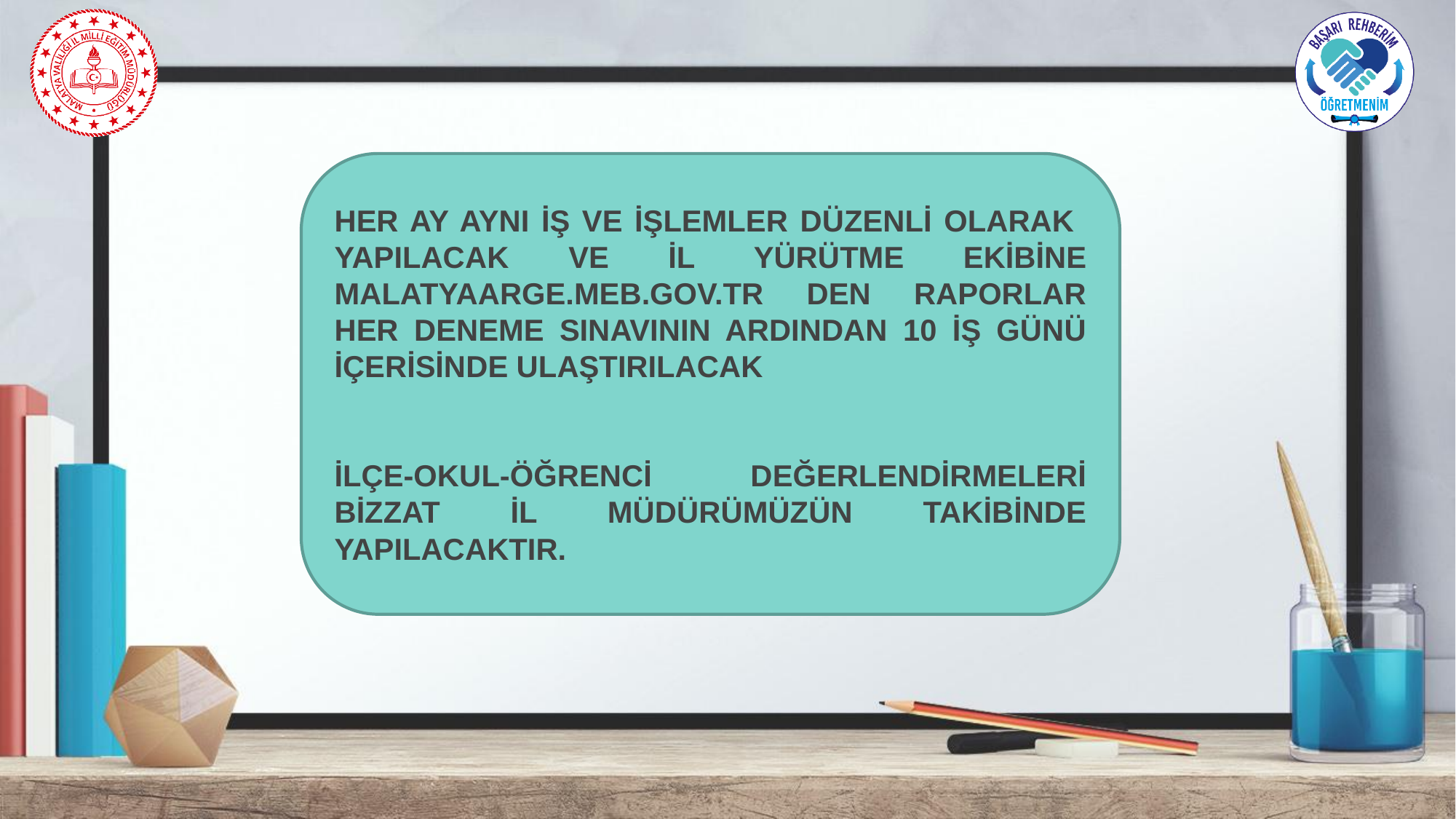

HER AY AYNI İŞ VE İŞLEMLER DÜZENLİ OLARAK  YAPILACAK VE İL YÜRÜTME EKİBİNE MALATYAARGE.MEB.GOV.TR DEN RAPORLAR HER DENEME SINAVININ ARDINDAN 10 İŞ GÜNÜ İÇERİSİNDE ULAŞTIRILACAK

İLÇE-OKUL-ÖĞRENCİ DEĞERLENDİRMELERİ BİZZAT İL MÜDÜRÜMÜZÜN TAKİBİNDE YAPILACAKTIR.